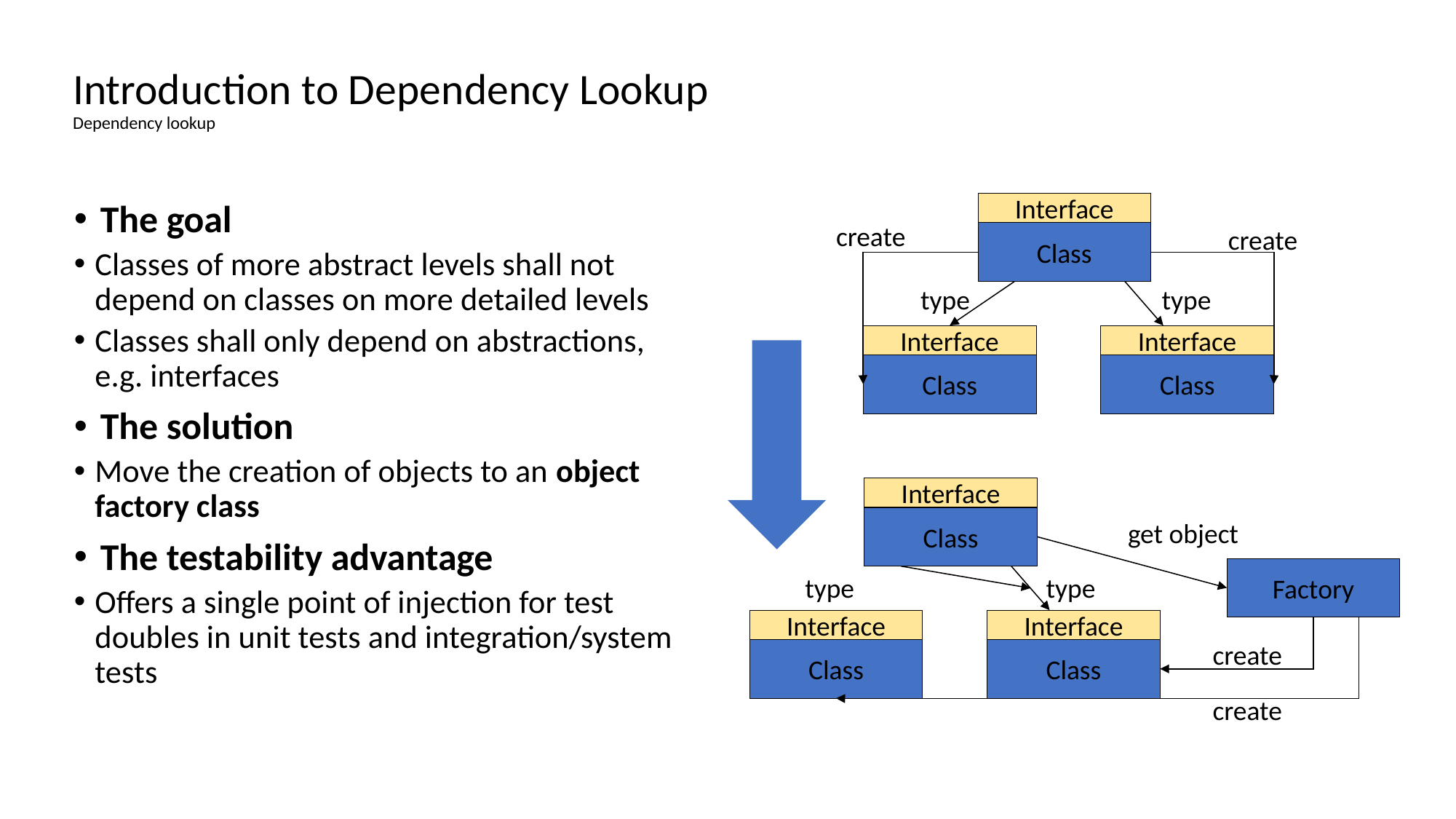

# Introduction to Dependency Lookup Dependency lookup
Interface
Class
The goal
Classes of more abstract levels shall not depend on classes on more detailed levels
Classes shall only depend on abstractions, e.g. interfaces
The solution
Move the creation of objects to an object factory class
The testability advantage
Offers a single point of injection for test doubles in unit tests and integration/system tests
create
create
type
type
Interface
Class
Interface
Class

Interface
Class
get object
Factory
type
type
Interface
Class
Interface
Class
create
create